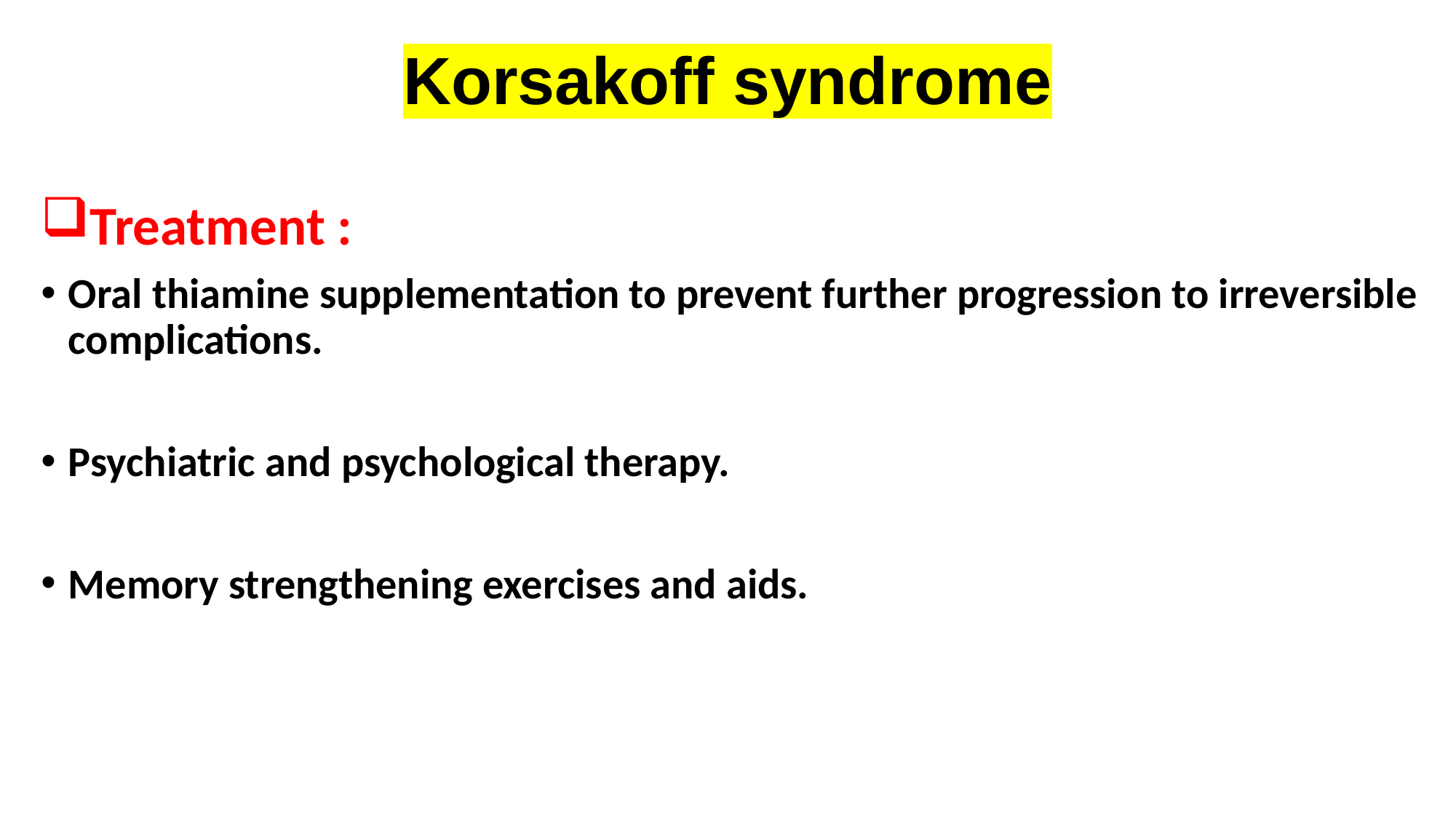

# Korsakoff syndrome
Treatment :
Oral thiamine supplementation to prevent further progression to irreversible complications.

Psychiatric and psychological therapy.

Memory strengthening exercises and aids.